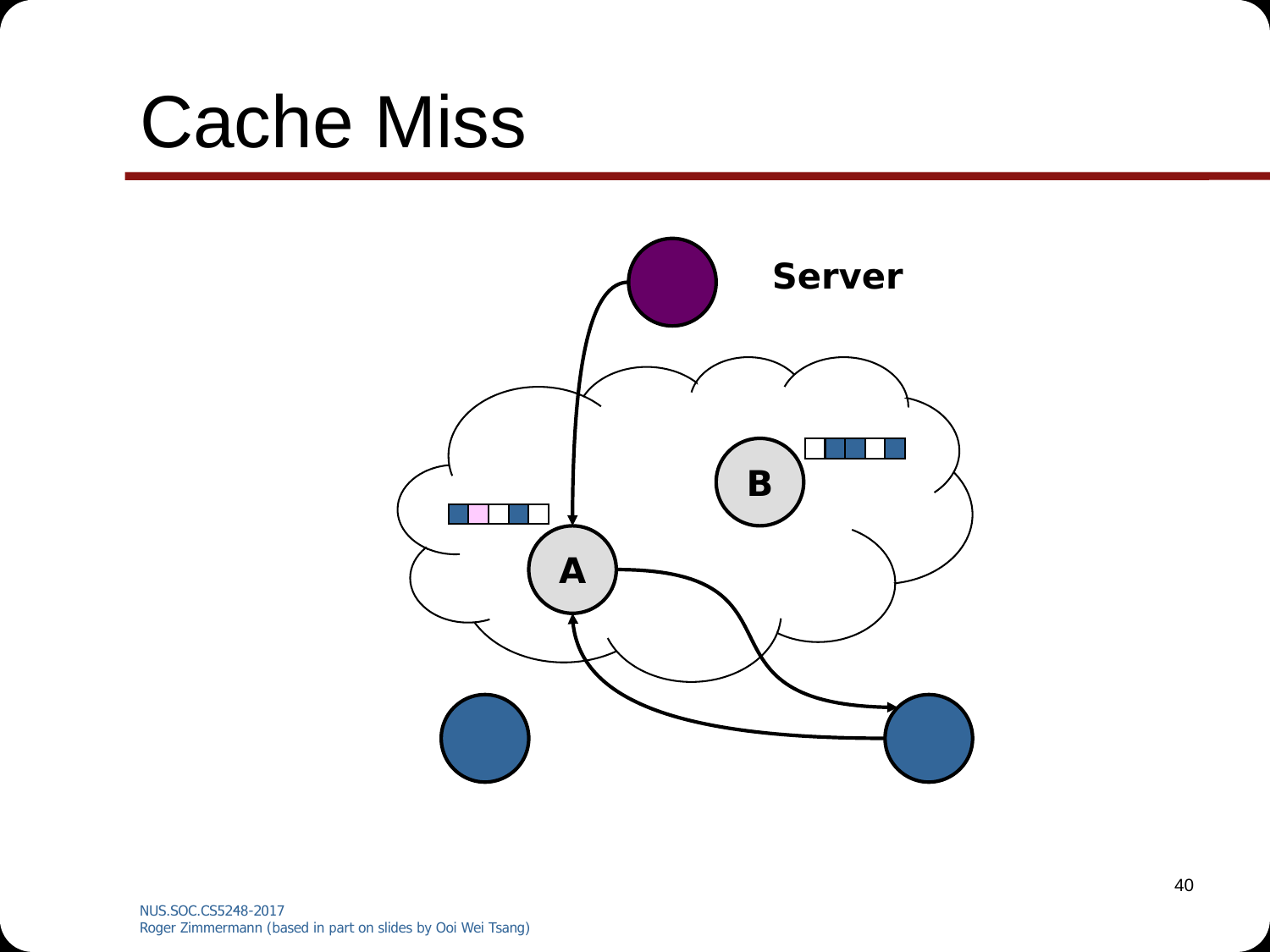

# Cache Miss

Server

B

A

40
NUS.SOC.CS5248-2017
Roger Zimmermann (based in part on slides by Ooi Wei Tsang)